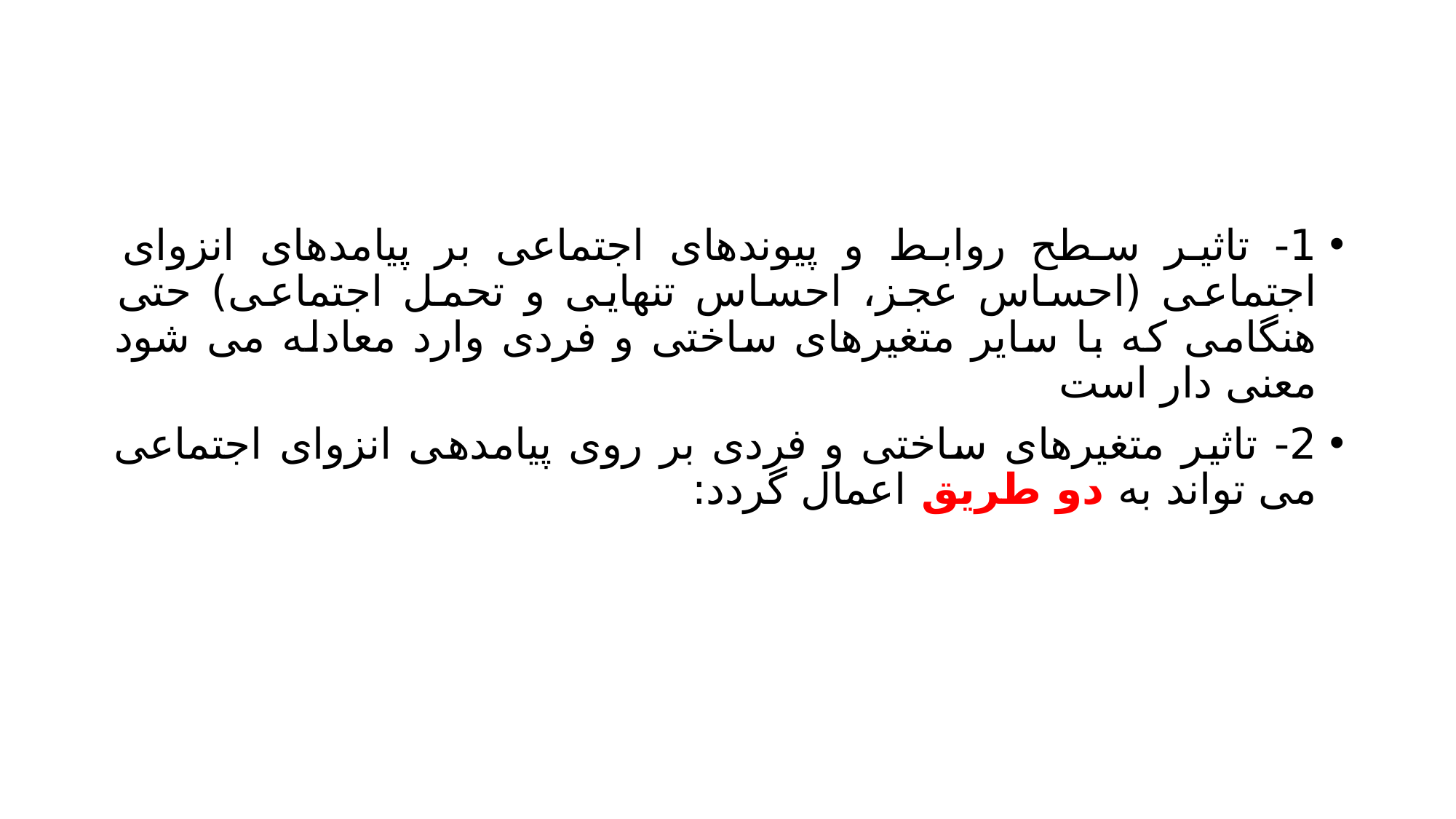

#
1- تاثیر سطح روابط و پیوندهای اجتماعی بر پیامدهای انزوای اجتماعی (احساس عجز، احساس تنهایی و تحمل اجتماعی) حتی هنگامی که با سایر متغیرهای ساختی و فردی وارد معادله می شود معنی دار است
2- تاثیر متغیرهای ساختی و فردی بر روی پیامدهی انزوای اجتماعی می تواند به دو طریق اعمال گردد: